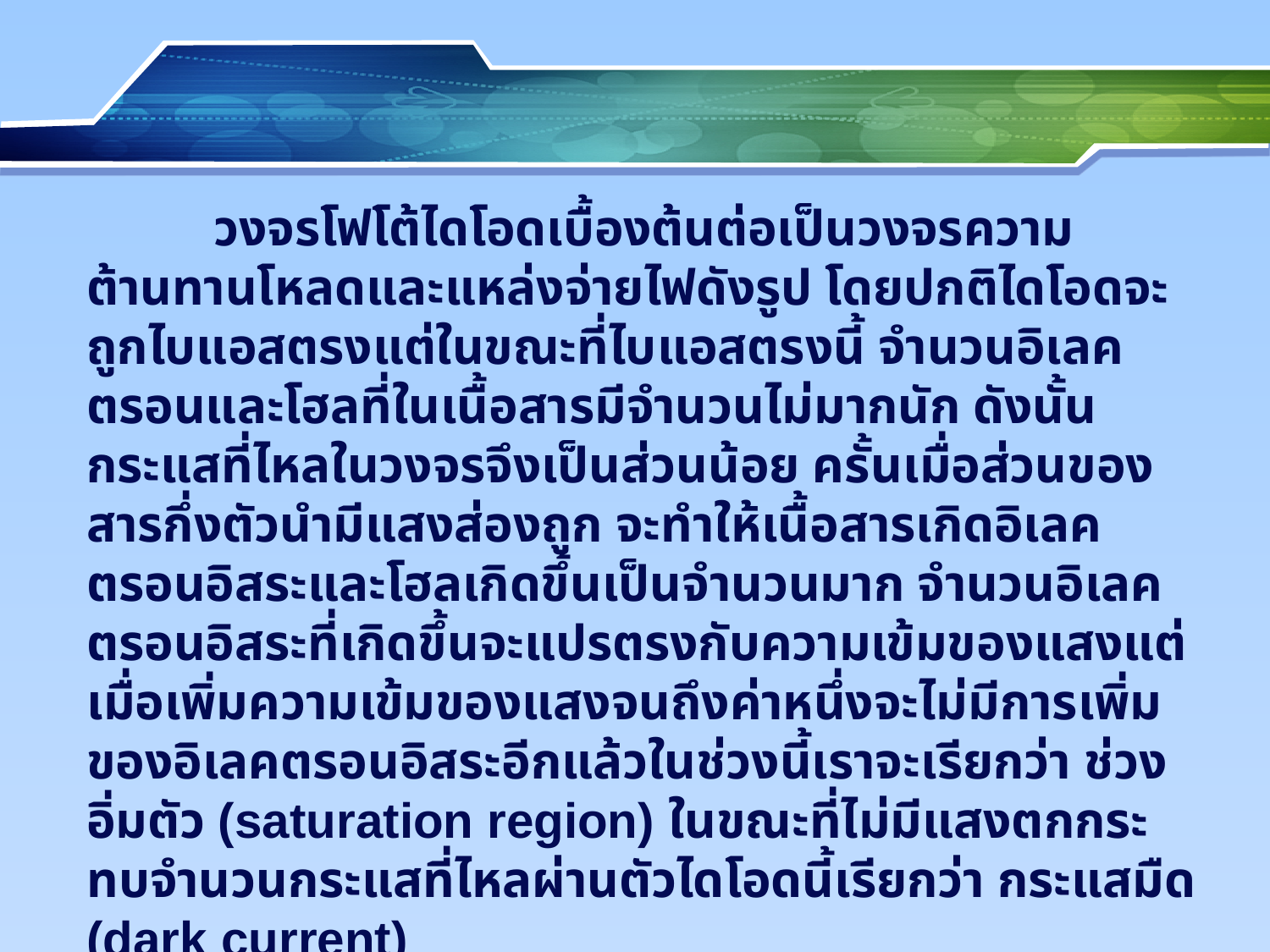

#
 	วงจรโฟโต้ไดโอดเบื้องต้นต่อเป็นวงจรความต้านทานโหลดและแหล่งจ่ายไฟดังรูป โดยปกติไดโอดจะถูกไบแอสตรงแต่ในขณะที่ไบแอสตรงนี้ จำนวนอิเลคตรอนและโฮลที่ในเนื้อสารมีจำนวนไม่มากนัก ดังนั้นกระแสที่ไหลในวงจรจึงเป็นส่วนน้อย ครั้นเมื่อส่วนของสารกึ่งตัวนำมีแสงส่องถูก จะทำให้เนื้อสารเกิดอิเลคตรอนอิสระและโฮลเกิดขึ้นเป็นจำนวนมาก จำนวนอิเลคตรอนอิสระที่เกิดขึ้นจะแปรตรงกับความเข้มของแสงแต่เมื่อเพิ่มความเข้มของแสงจนถึงค่าหนึ่งจะไม่มีการเพิ่มของอิเลคตรอนอิสระอีกแล้วในช่วงนี้เราจะเรียกว่า ช่วงอิ่มตัว (saturation region) ในขณะที่ไม่มีแสงตกกระทบจำนวนกระแสที่ไหลผ่านตัวไดโอดนี้เรียกว่า กระแสมืด (dark current)
	แสดงวงจรโพโต้ไดโอดและกราฟแสดงความสัมพันธ์ของกระแสกับความเข้มของแสง
     ในขณะที่ไม่มีแสงตกกระทบจำนวนกระแสที่ไหลผ่านตัวไดโอดนี้เรียกว่า  กระแสมืด (Dark current)